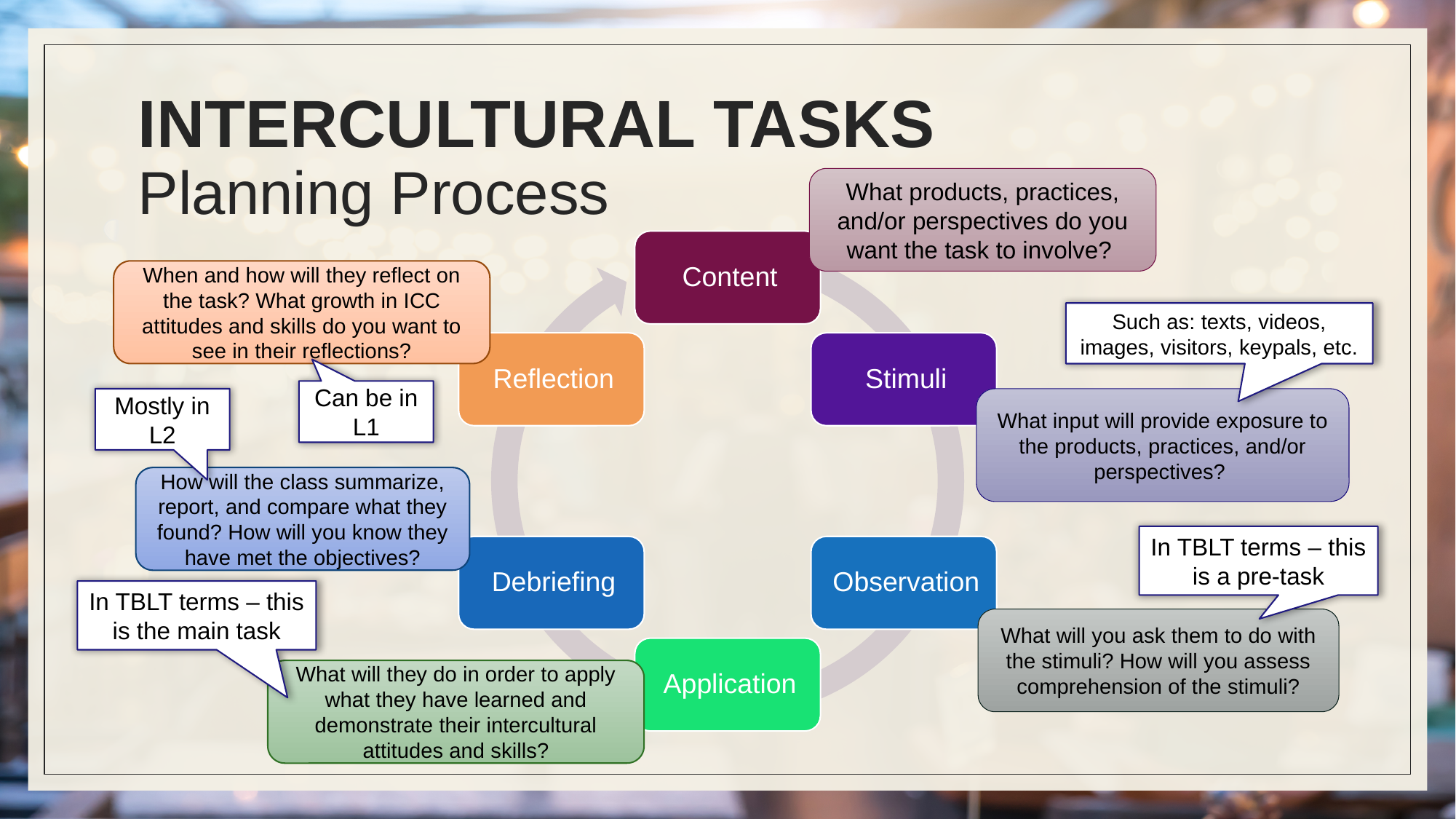

# INTERCULTURAL TASKS Planning Process
What products, practices, and/or perspectives do you want the task to involve?
Content
Stimuli
Observation
Application
Debriefing
Reflection
When and how will they reflect on the task? What growth in ICC attitudes and skills do you want to see in their reflections?
Such as: texts, videos, images, visitors, keypals, etc.
Can be in L1
Mostly in L2
What input will provide exposure to the products, practices, and/or perspectives?
How will the class summarize, report, and compare what they found? How will you know they have met the objectives?
In TBLT terms – this is a pre-task
In TBLT terms – this is the main task
What will you ask them to do with the stimuli? How will you assess comprehension of the stimuli?
What will they do in order to apply what they have learned and demonstrate their intercultural attitudes and skills?